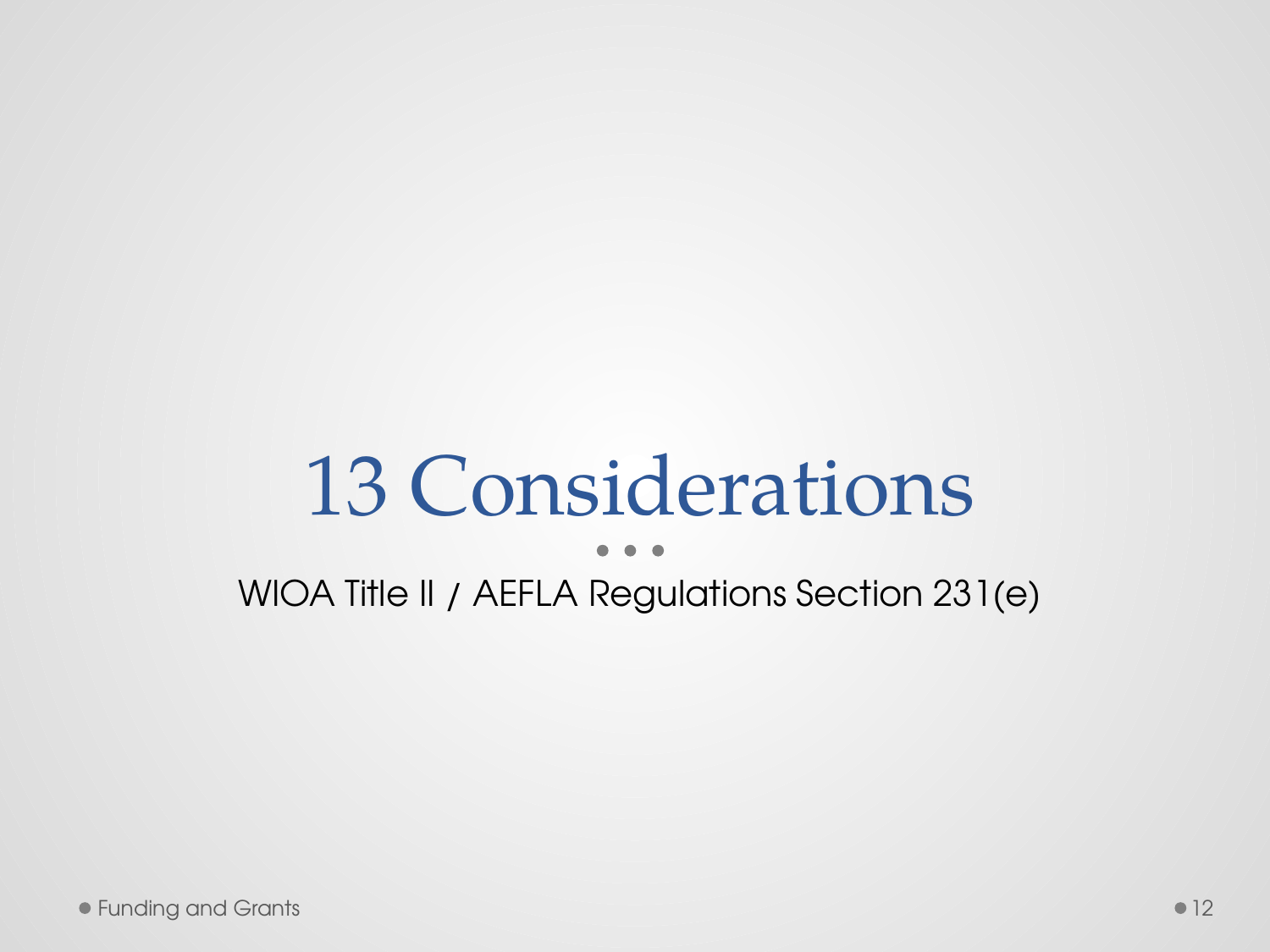

# 13 Considerations
WIOA Title II / AEFLA Regulations Section 231(e)
Funding and Grants
12